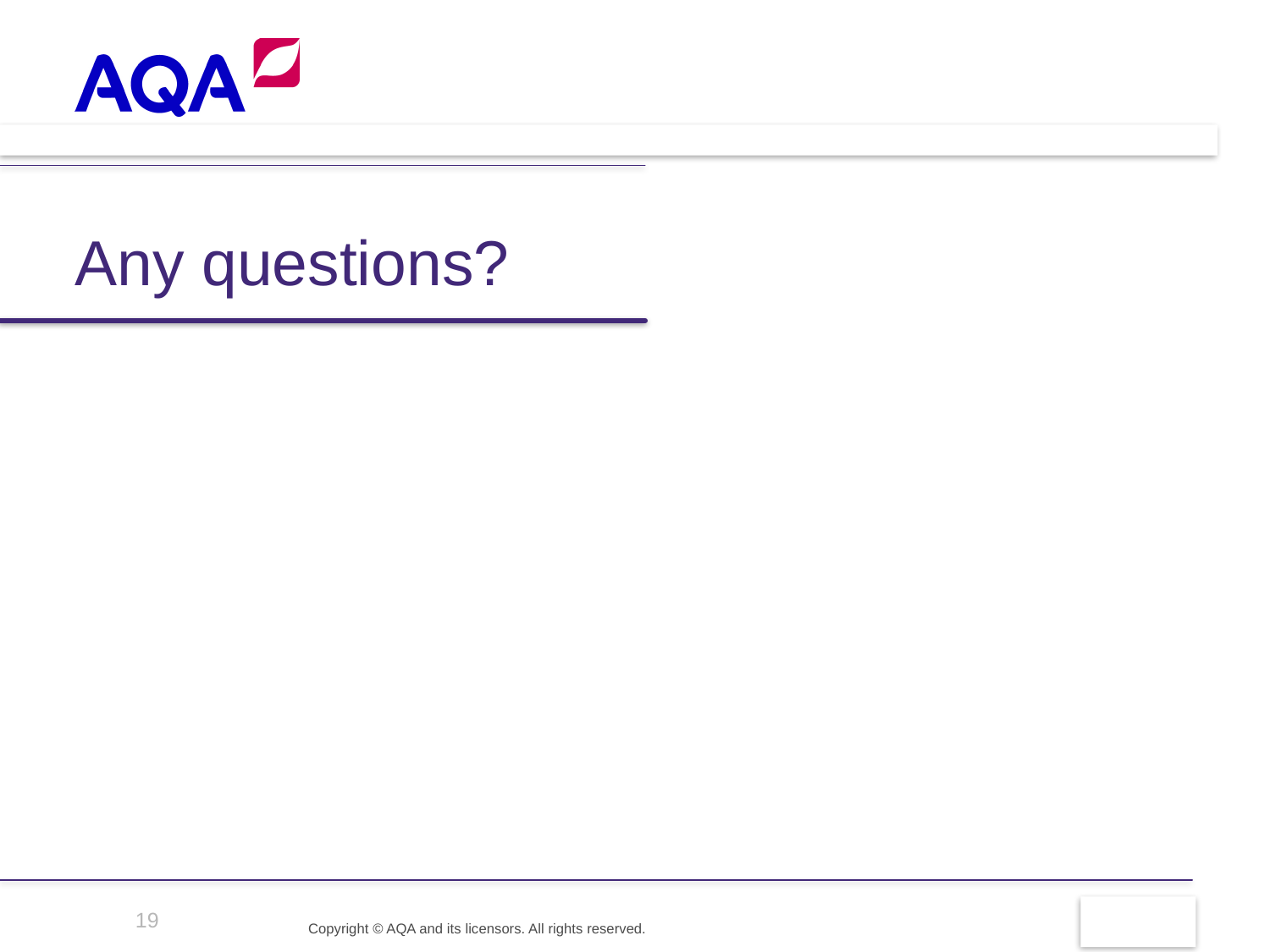

# Any questions?
19
Copyright © AQA and its licensors. All rights reserved.